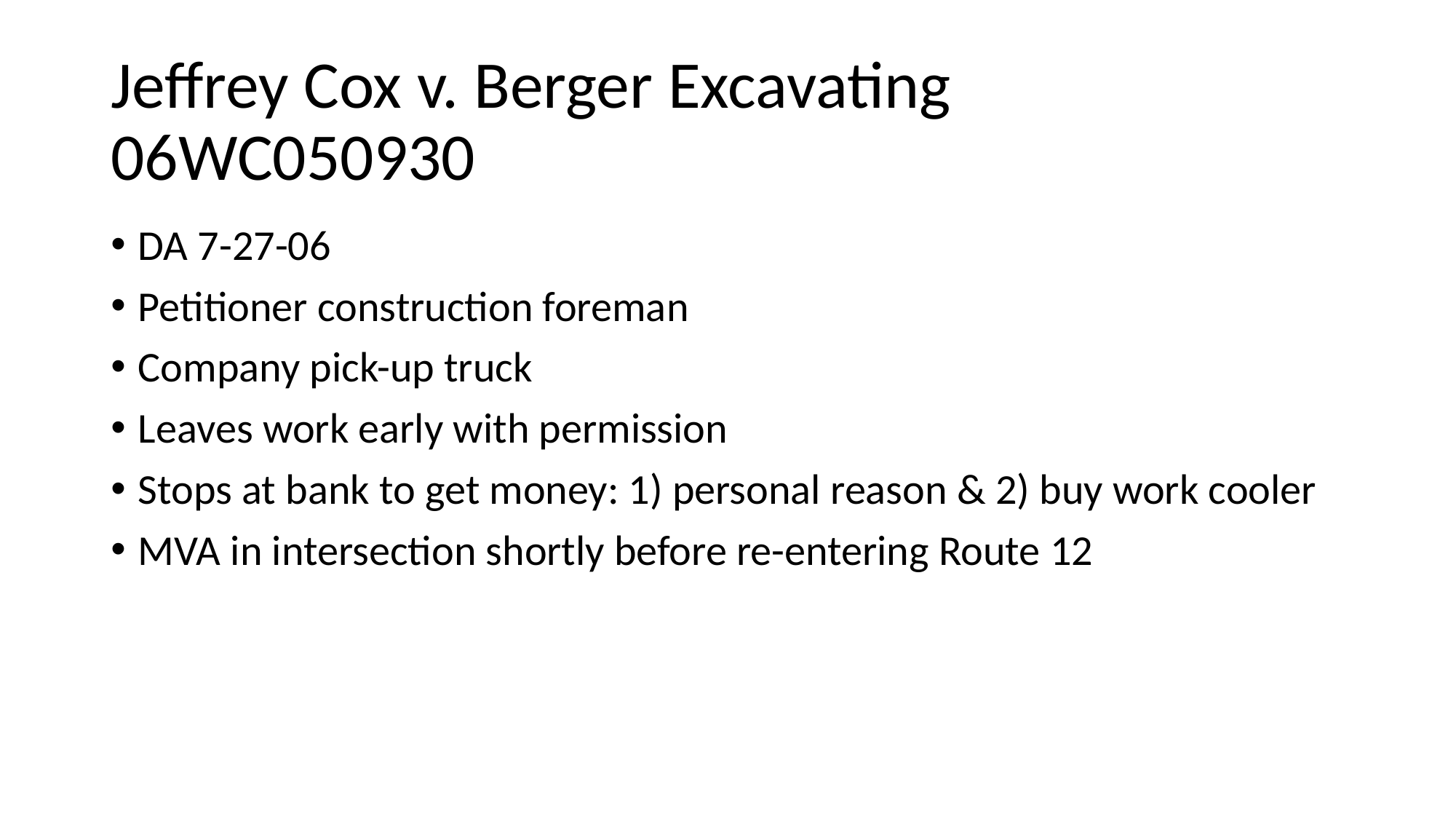

# Jeffrey Cox v. Berger Excavating 06WC050930
DA 7-27-06
Petitioner construction foreman
Company pick-up truck
Leaves work early with permission
Stops at bank to get money: 1) personal reason & 2) buy work cooler
MVA in intersection shortly before re-entering Route 12